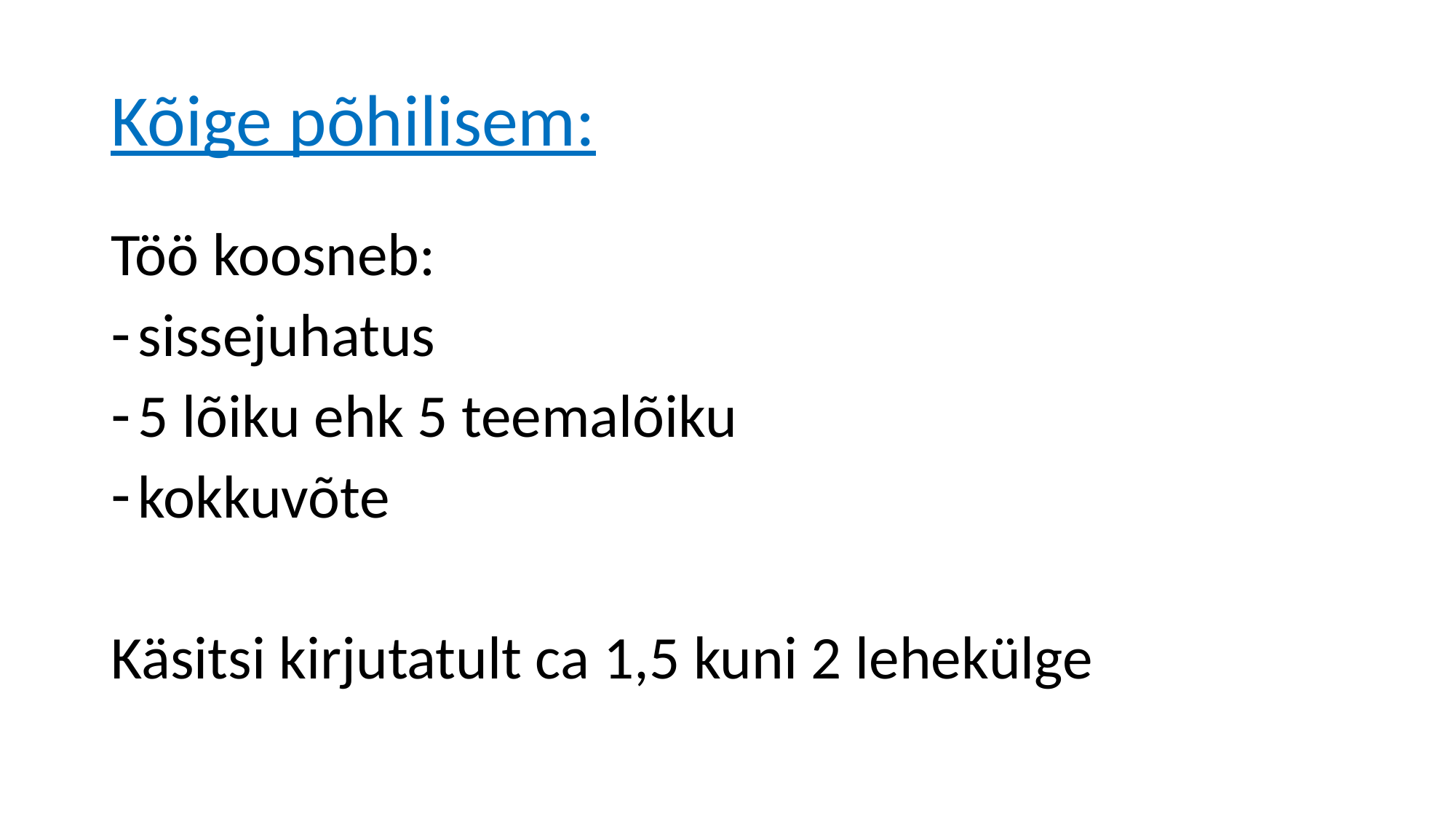

# Kõige põhilisem:
Töö koosneb:
sissejuhatus
5 lõiku ehk 5 teemalõiku
kokkuvõte

Käsitsi kirjutatult ca 1,5 kuni 2 lehekülge